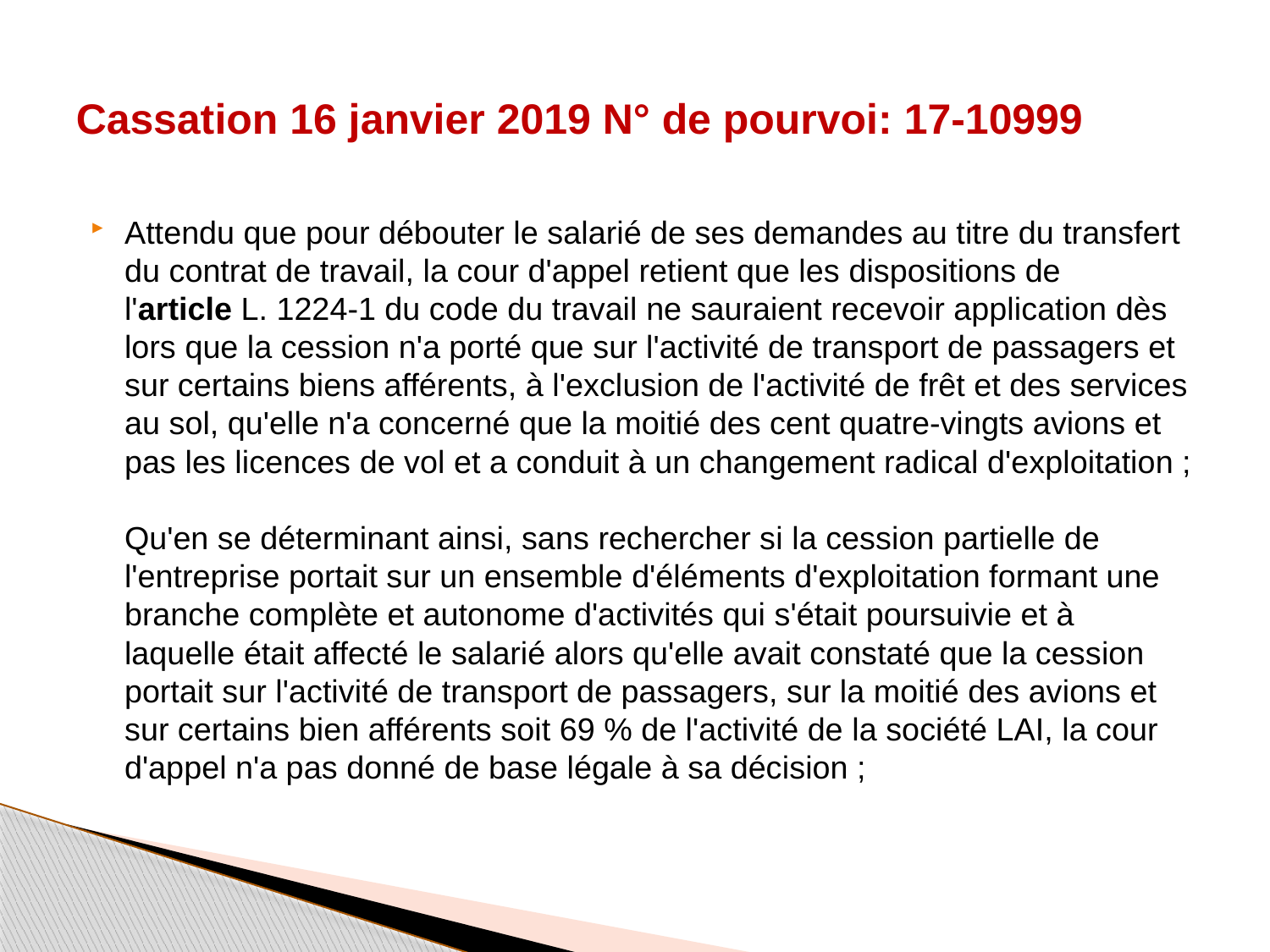

# Cassation 16 janvier 2019 N° de pourvoi: 17-10999
Attendu que pour débouter le salarié de ses demandes au titre du transfert du contrat de travail, la cour d'appel retient que les dispositions de l'article L. 1224-1 du code du travail ne sauraient recevoir application dès lors que la cession n'a porté que sur l'activité de transport de passagers et sur certains biens afférents, à l'exclusion de l'activité de frêt et des services au sol, qu'elle n'a concerné que la moitié des cent quatre-vingts avions et pas les licences de vol et a conduit à un changement radical d'exploitation ;
Qu'en se déterminant ainsi, sans rechercher si la cession partielle de l'entreprise portait sur un ensemble d'éléments d'exploitation formant une branche complète et autonome d'activités qui s'était poursuivie et à laquelle était affecté le salarié alors qu'elle avait constaté que la cession portait sur l'activité de transport de passagers, sur la moitié des avions et sur certains bien afférents soit 69 % de l'activité de la société LAI, la cour d'appel n'a pas donné de base légale à sa décision ;